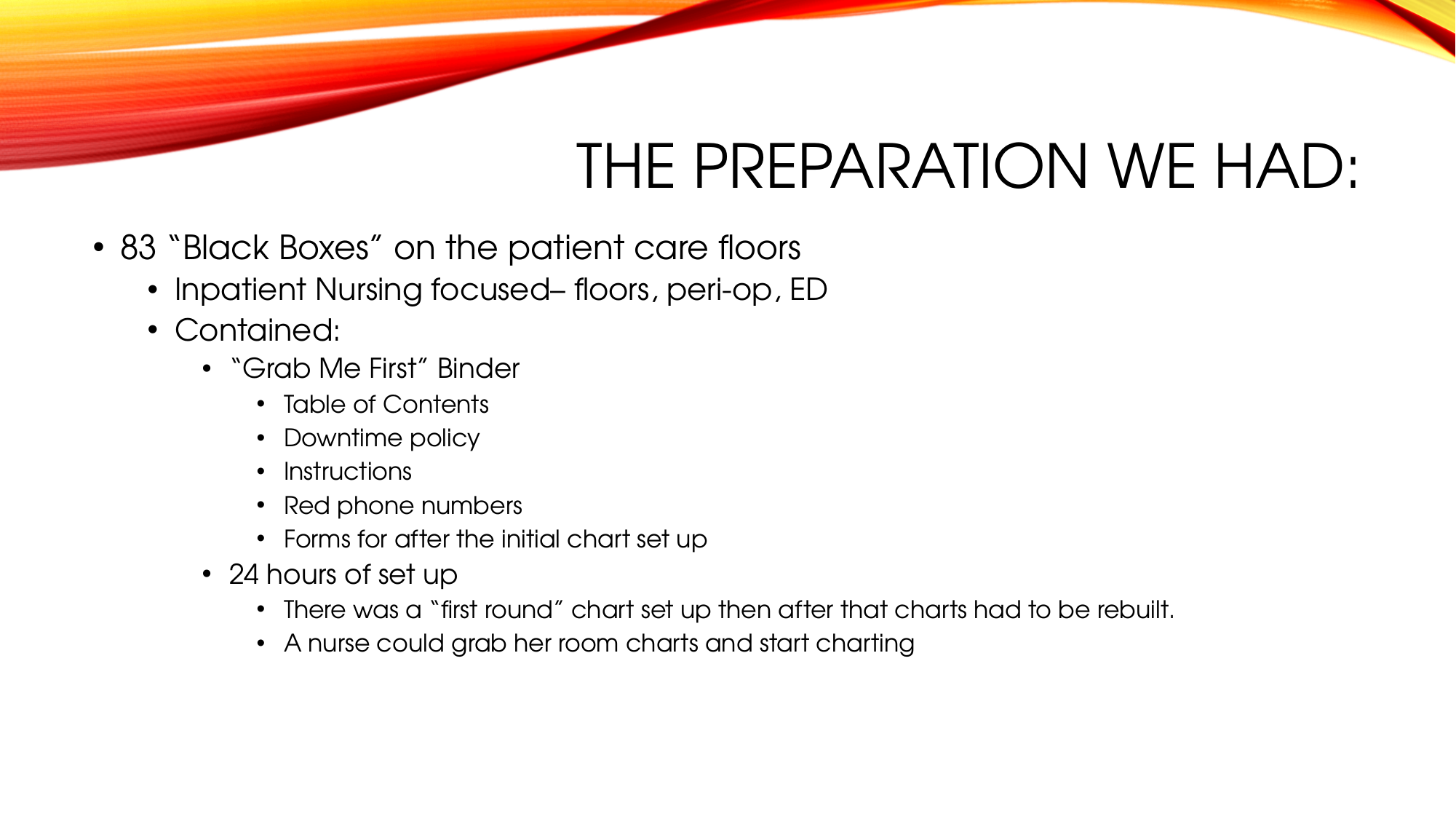

# The preparation we had:
83 “Black Boxes” on the patient care floors
Inpatient Nursing focused– floors, peri-op, ED
Contained:
“Grab Me First” Binder
Table of Contents
Downtime policy
Instructions
Red phone numbers
Forms for after the initial chart set up
24 hours of set up
There was a “first round” chart set up then after that charts had to be rebuilt.
A nurse could grab her room charts and start charting